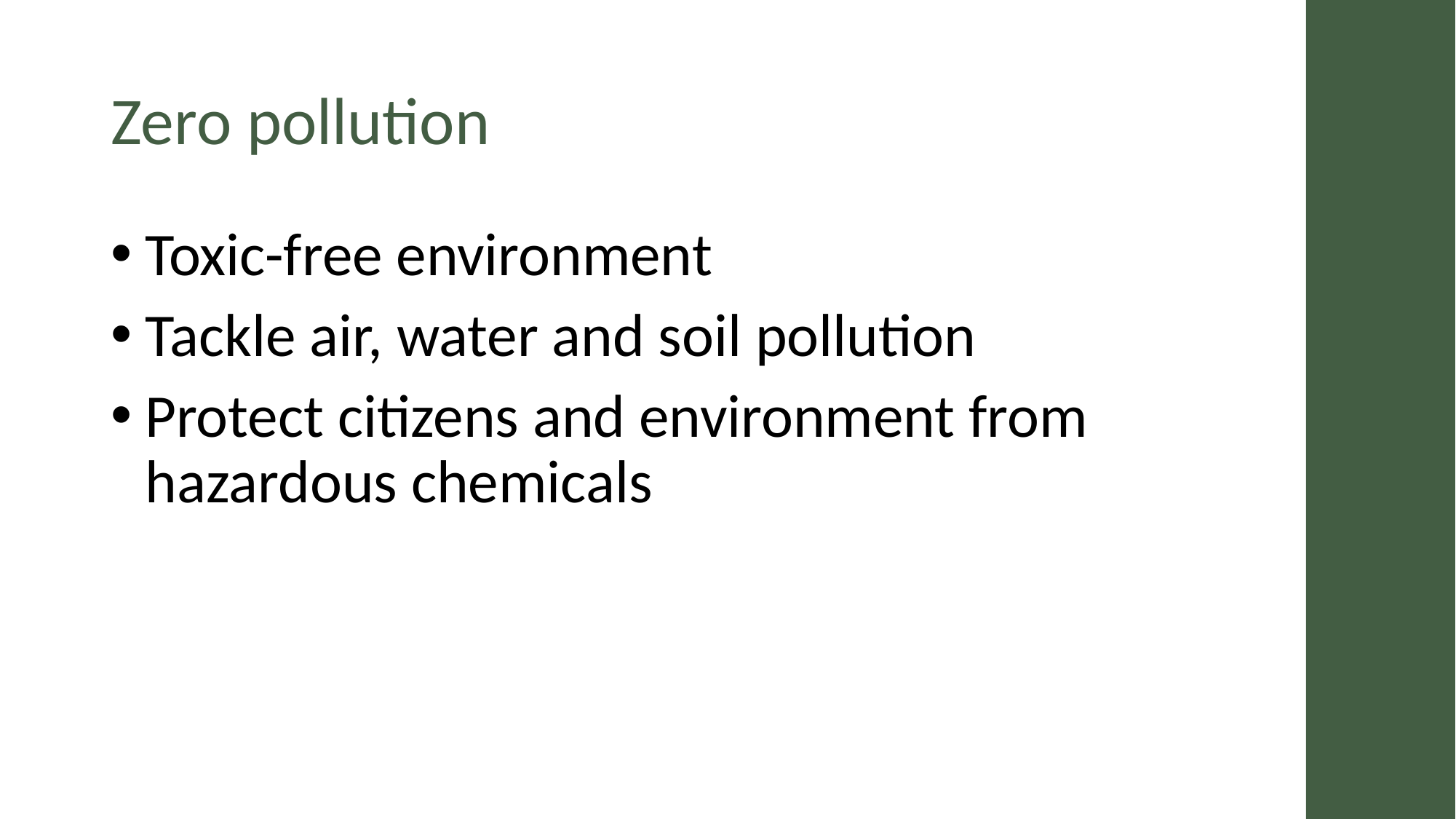

# Zero pollution
Toxic-free environment
Tackle air, water and soil pollution
Protect citizens and environment from hazardous chemicals